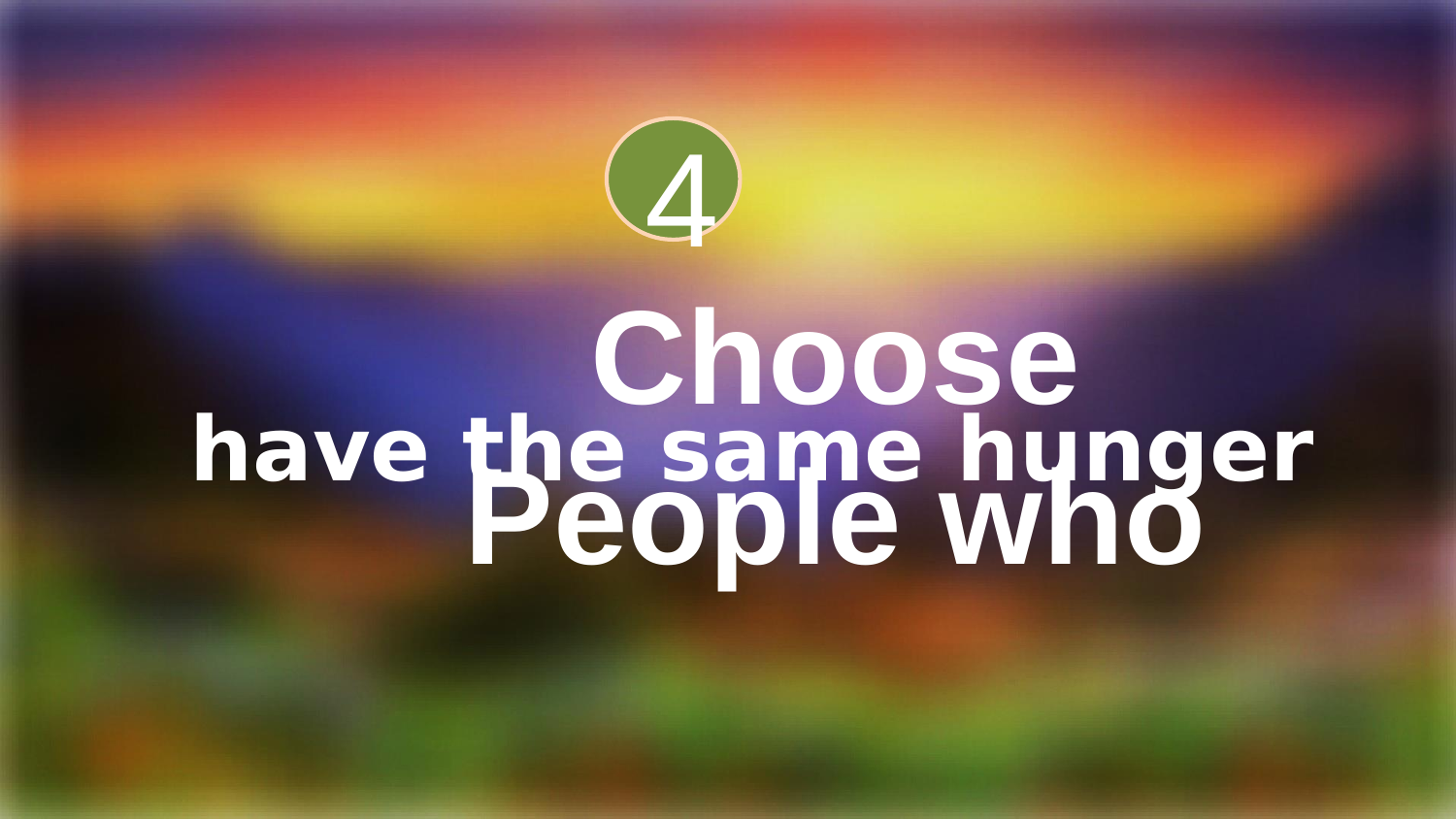

4

Choose People who
have the same hunger